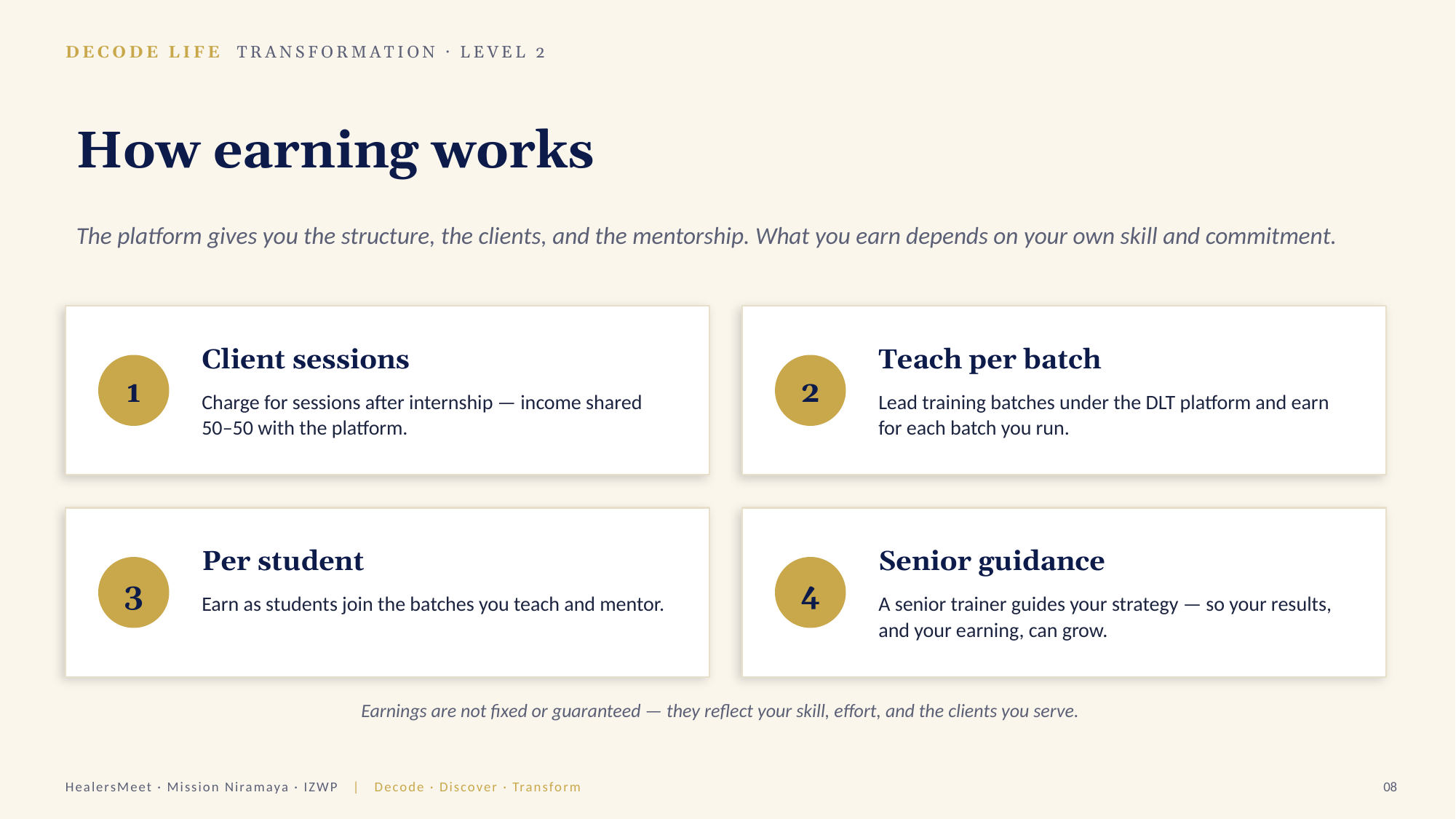

DECODE LIFE  TRANSFORMATION · LEVEL 2
How earning works
The platform gives you the structure, the clients, and the mentorship. What you earn depends on your own skill and commitment.

Client sessions
Teach per batch

1

2
Charge for sessions after internship — income shared 50–50 with the platform.
Lead training batches under the DLT platform and earn for each batch you run.

Per student
Senior guidance

3

4
Earn as students join the batches you teach and mentor.
A senior trainer guides your strategy — so your results, and your earning, can grow.
Earnings are not fixed or guaranteed — they reflect your skill, effort, and the clients you serve.
HealersMeet · Mission Niramaya · IZWP   |   Decode · Discover · Transform
08